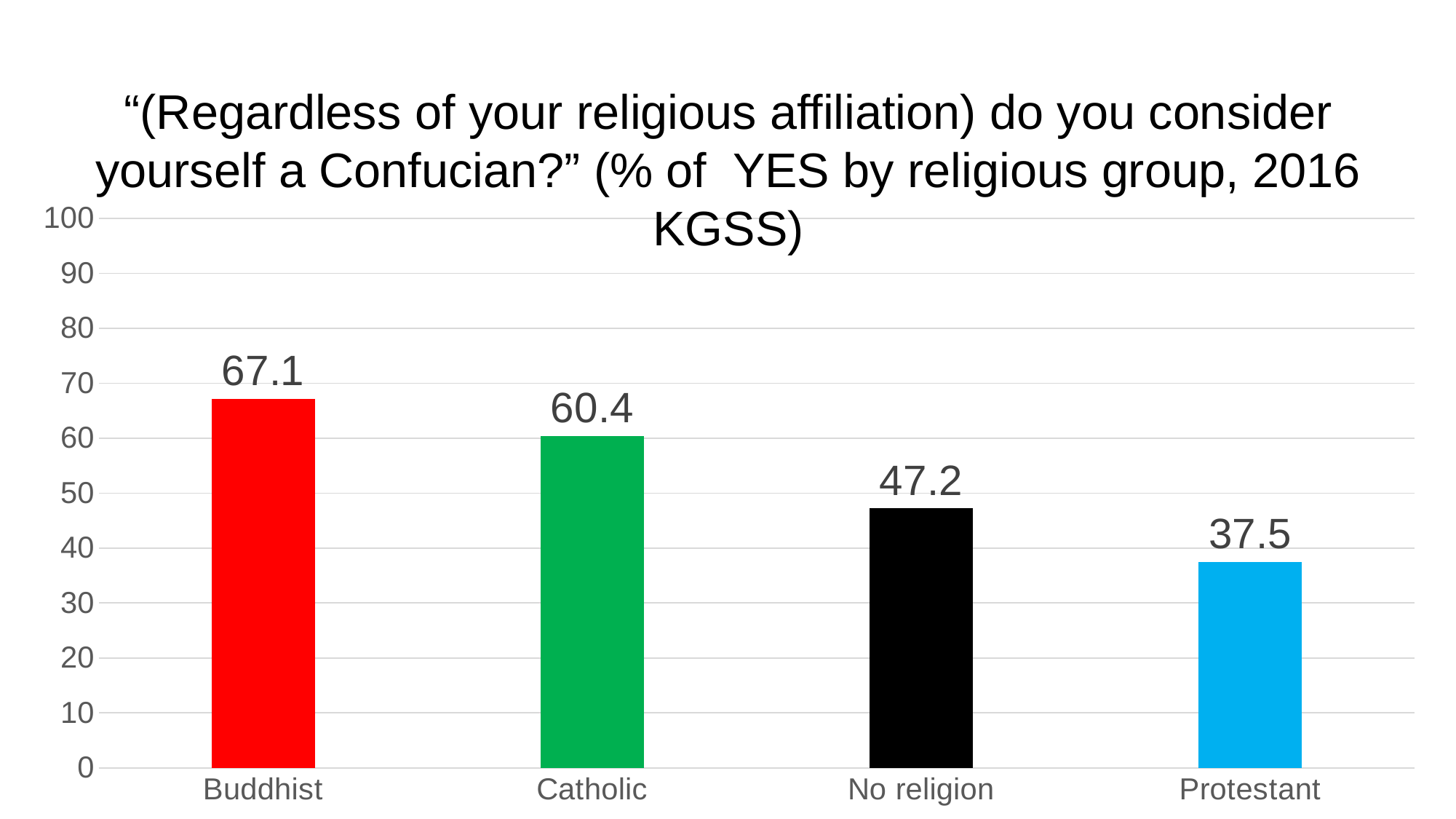

“(Regardless of your religious affiliation) do you consider yourself a Confucian?” (% of  YES by religious group, 2016 KGSS)

### Chart

| Category |  |
|---|---|
| Buddhist | 67.1 |
| Catholic | 60.4 |
| No religion | 47.2 |
| Protestant | 37.5 |